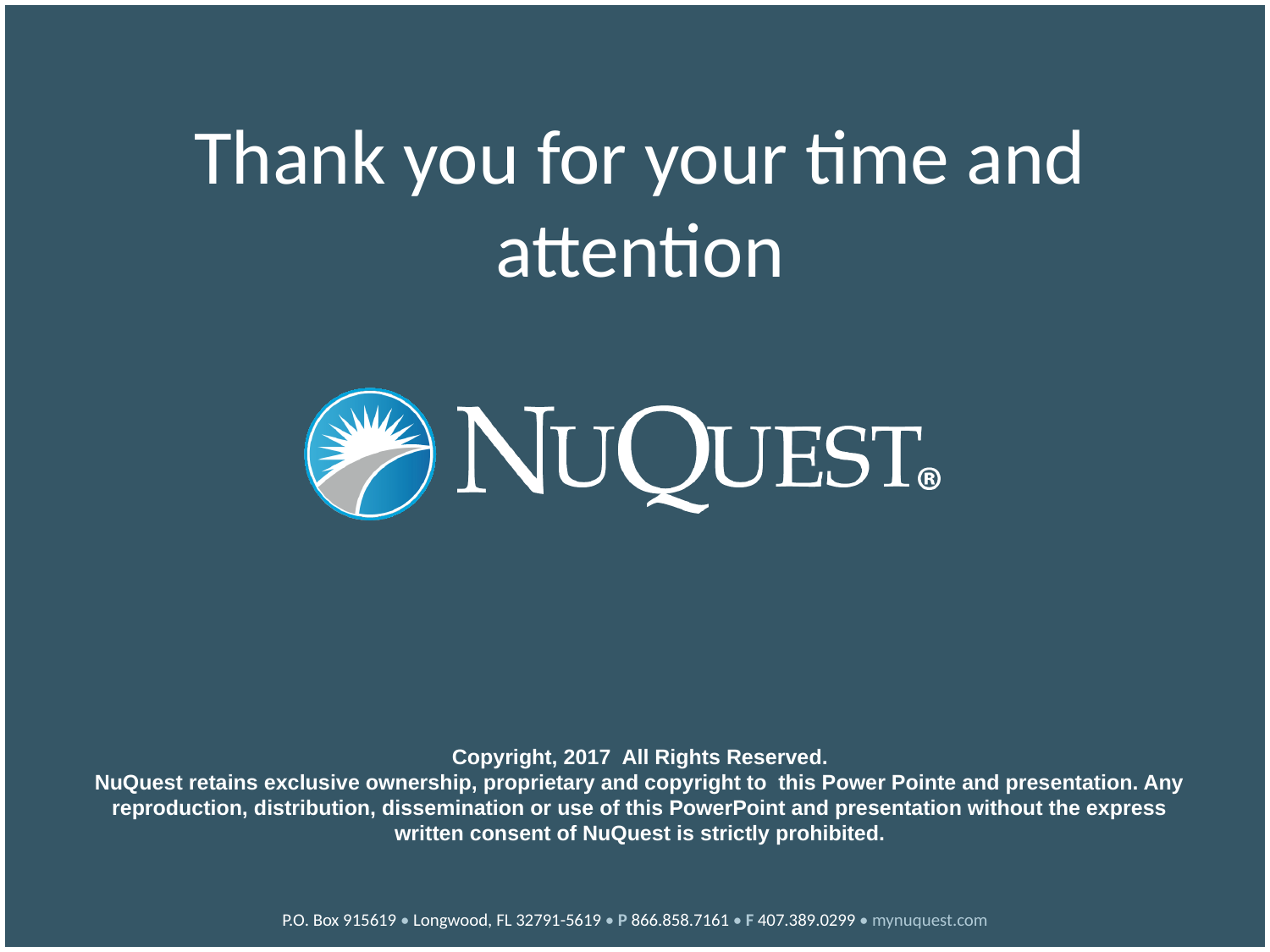

Thank you for your time and attention
Copyright, 2017  All Rights Reserved.
NuQuest retains exclusive ownership, proprietary and copyright to  this Power Pointe and presentation. Any reproduction, distribution, dissemination or use of this PowerPoint and presentation without the express written consent of NuQuest is strictly prohibited.